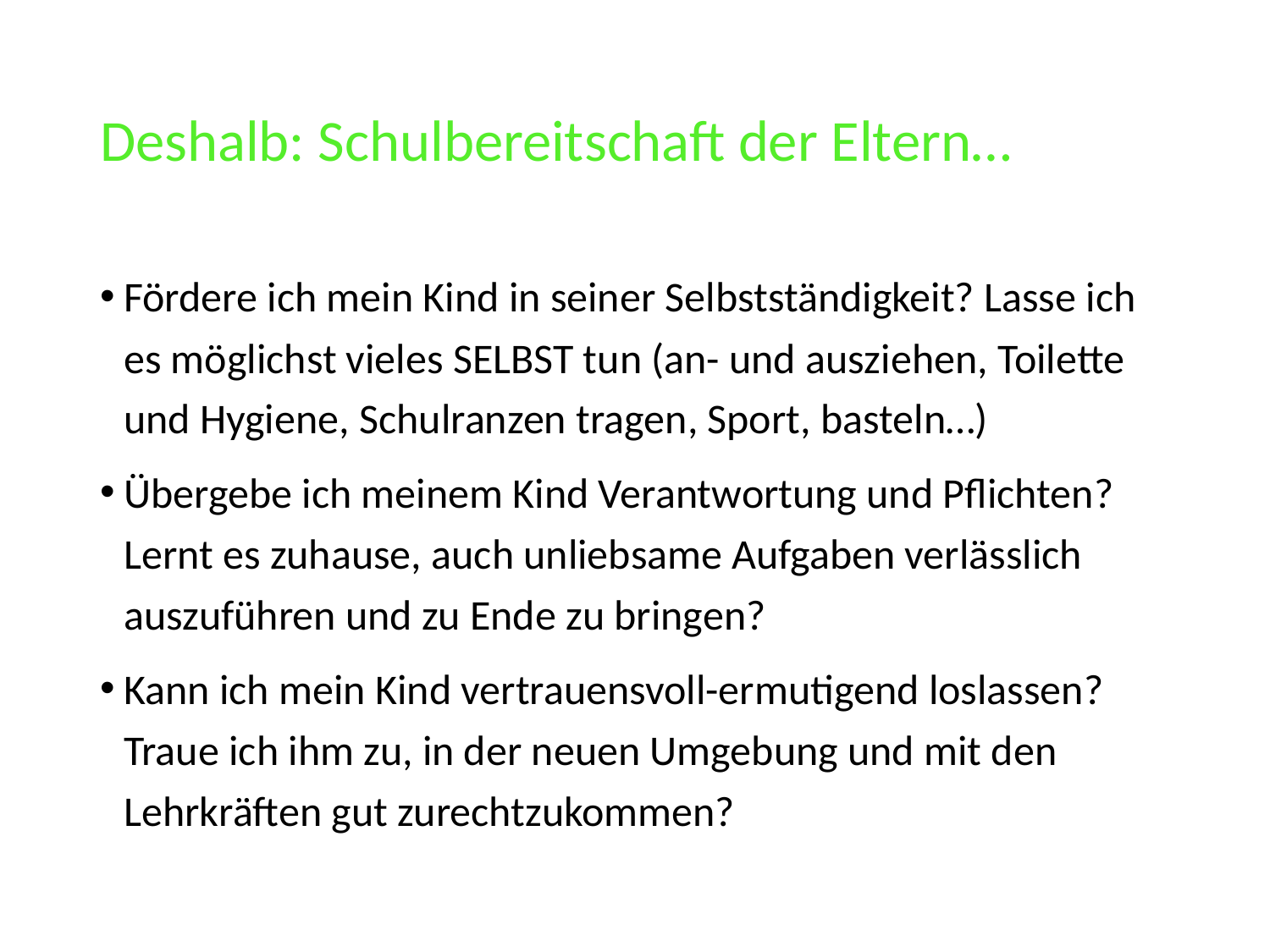

# Deshalb: Schulbereitschaft der Eltern…
Fördere ich mein Kind in seiner Selbstständigkeit? Lasse ich es möglichst vieles SELBST tun (an- und ausziehen, Toilette und Hygiene, Schulranzen tragen, Sport, basteln…)
Übergebe ich meinem Kind Verantwortung und Pflichten? Lernt es zuhause, auch unliebsame Aufgaben verlässlich auszuführen und zu Ende zu bringen?
Kann ich mein Kind vertrauensvoll-ermutigend loslassen? Traue ich ihm zu, in der neuen Umgebung und mit den Lehrkräften gut zurechtzukommen?